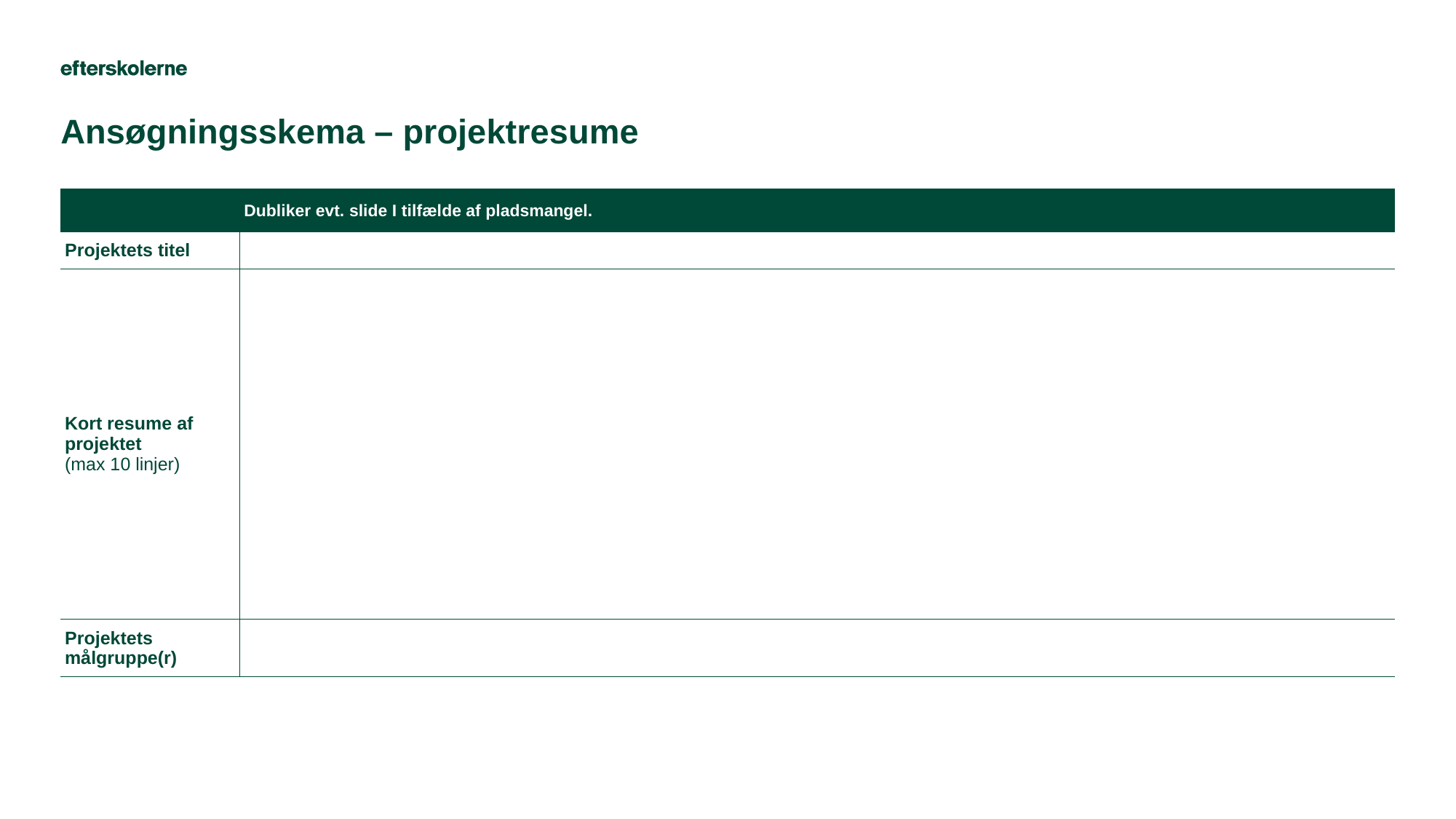

# Ansøgningsskema – projektresume
|  | Dubliker evt. slide I tilfælde af pladsmangel. |
| --- | --- |
| Projektets titel |  |
| Kort resume af projektet (max 10 linjer) |  |
| Projektets målgruppe(r) |  |